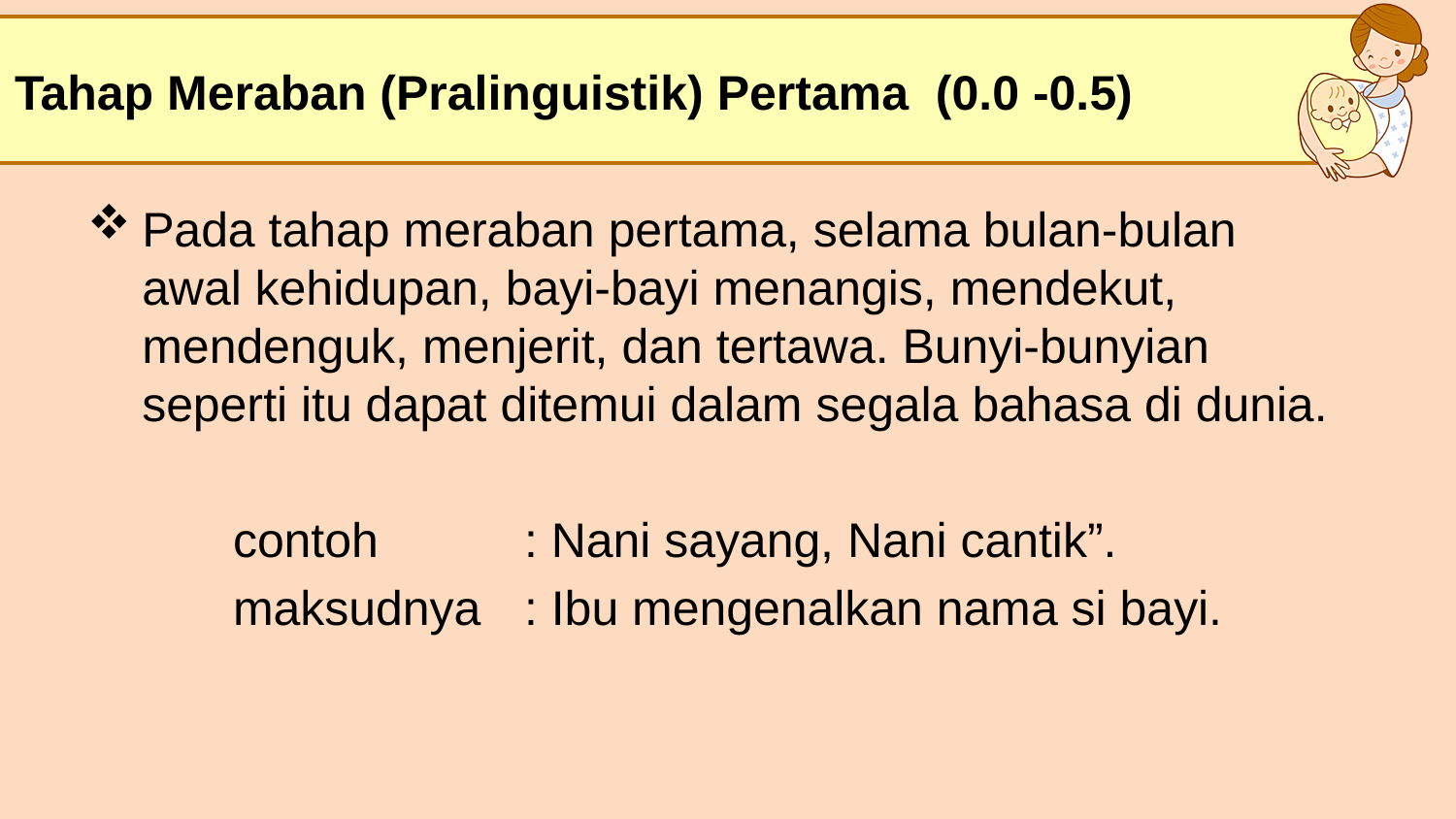

# Tahap Meraban (Pralinguistik) Pertama  (0.0 -0.5)
Pada tahap meraban pertama, selama bulan-bulan     awal kehidupan, bayi-bayi menangis, mendekut,        mendenguk, menjerit, dan tertawa. Bunyi-bunyian seperti itu dapat ditemui dalam segala bahasa di dunia.

	contoh	: Nani sayang, Nani cantik”.
	maksudnya	: Ibu mengenalkan nama si bayi.